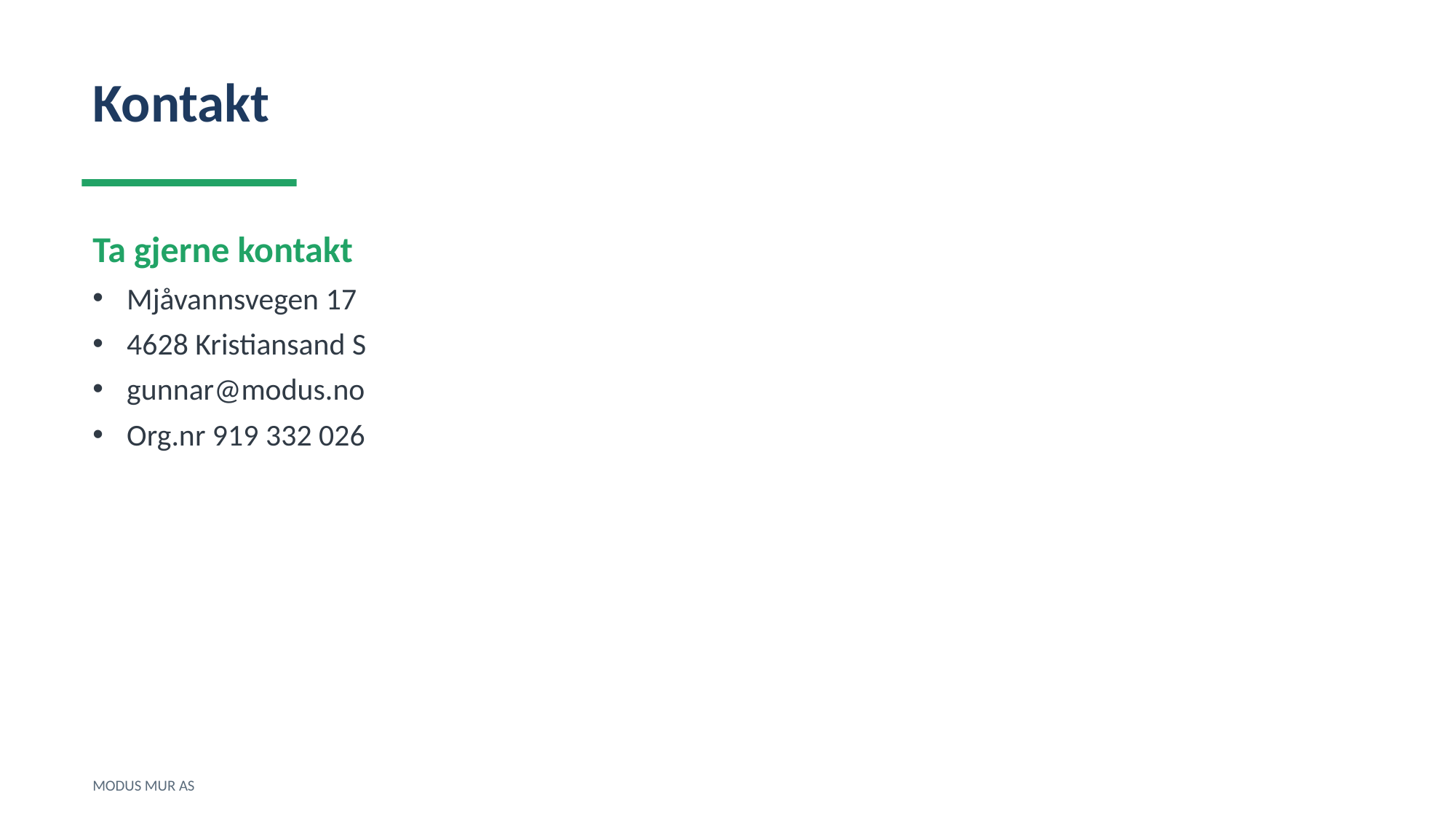

Kontakt

Ta gjerne kontakt
Mjåvannsvegen 17
4628 Kristiansand S
gunnar@modus.no
Org.nr 919 332 026
MODUS MUR AS